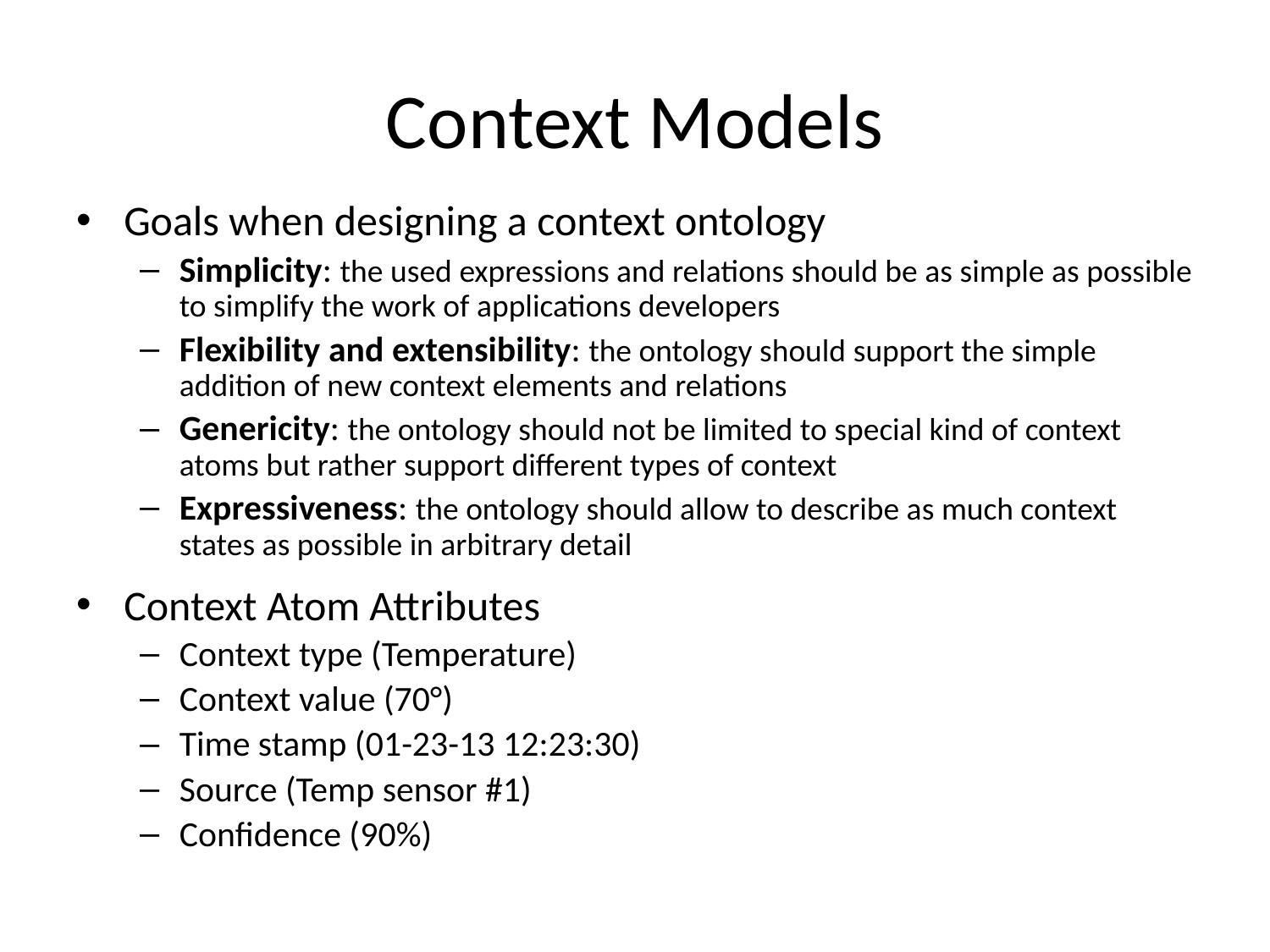

# Context Models
Goals when designing a context ontology
Simplicity: the used expressions and relations should be as simple as possible to simplify the work of applications developers
Flexibility and extensibility: the ontology should support the simple addition of new context elements and relations
Genericity: the ontology should not be limited to special kind of context atoms but rather support different types of context
Expressiveness: the ontology should allow to describe as much context states as possible in arbitrary detail
Context Atom Attributes
Context type (Temperature)
Context value (70°)
Time stamp (01-23-13 12:23:30)
Source (Temp sensor #1)
Confidence (90%)